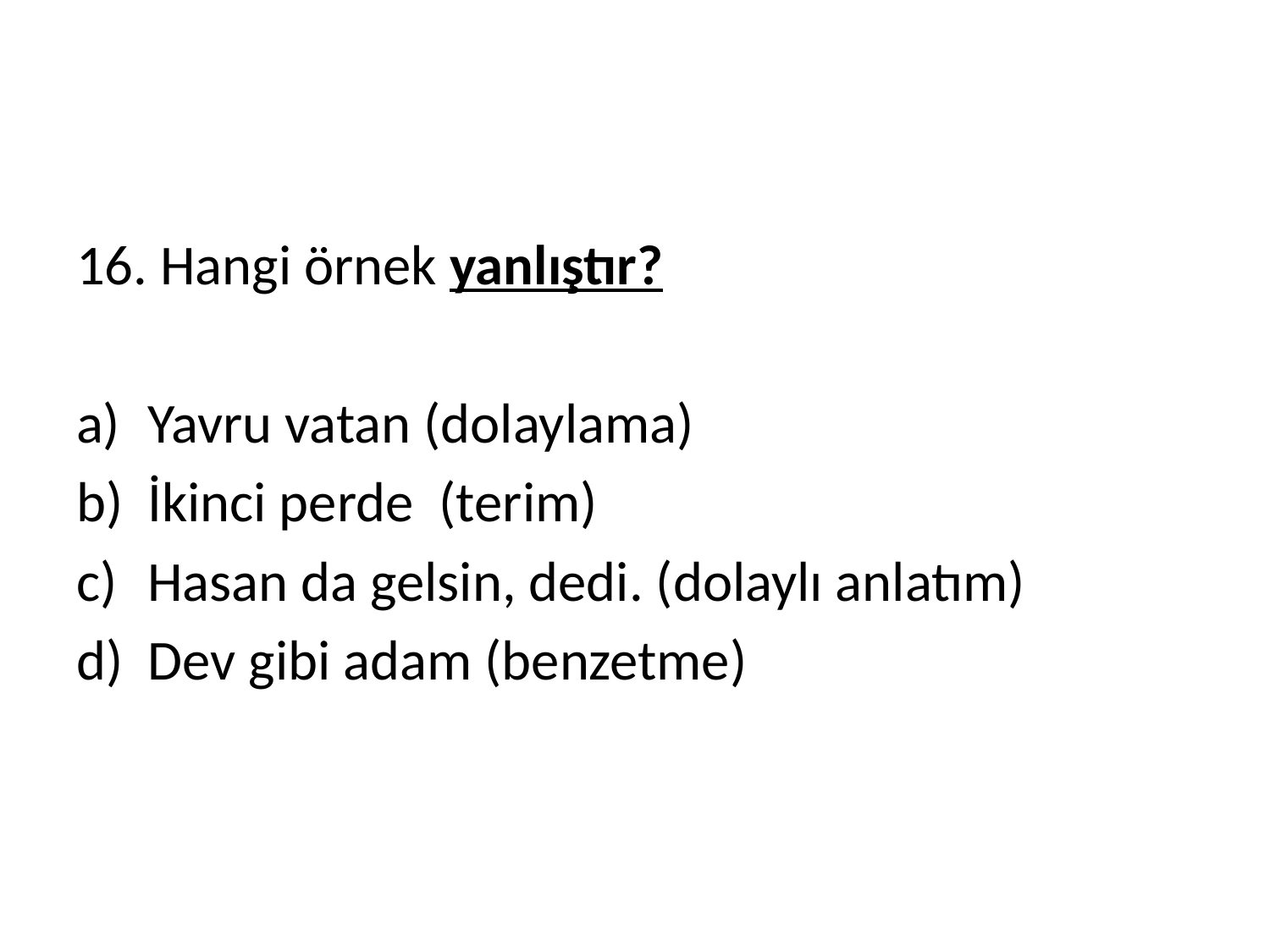

#
16. Hangi örnek yanlıştır?

Yavru vatan (dolaylama)
İkinci perde  (terim)
Hasan da gelsin, dedi. (dolaylı anlatım)
Dev gibi adam (benzetme)